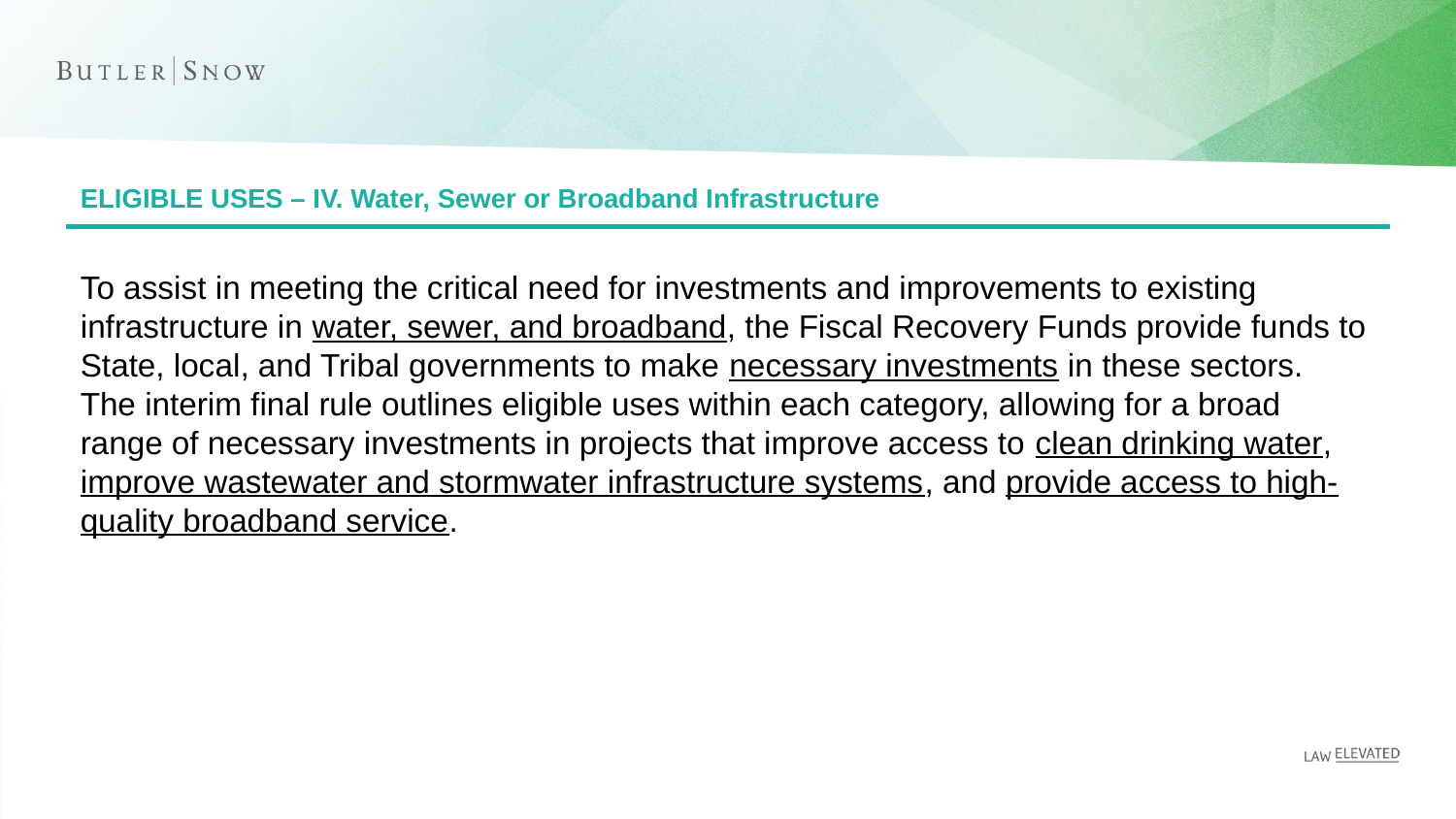

# ELIGIBLE USES – IV. Water, Sewer or Broadband Infrastructure
To assist in meeting the critical need for investments and improvements to existing infrastructure in water, sewer, and broadband, the Fiscal Recovery Funds provide funds to State, local, and Tribal governments to make necessary investments in these sectors. The interim final rule outlines eligible uses within each category, allowing for a broad range of necessary investments in projects that improve access to clean drinking water, improve wastewater and stormwater infrastructure systems, and provide access to high-quality broadband service.